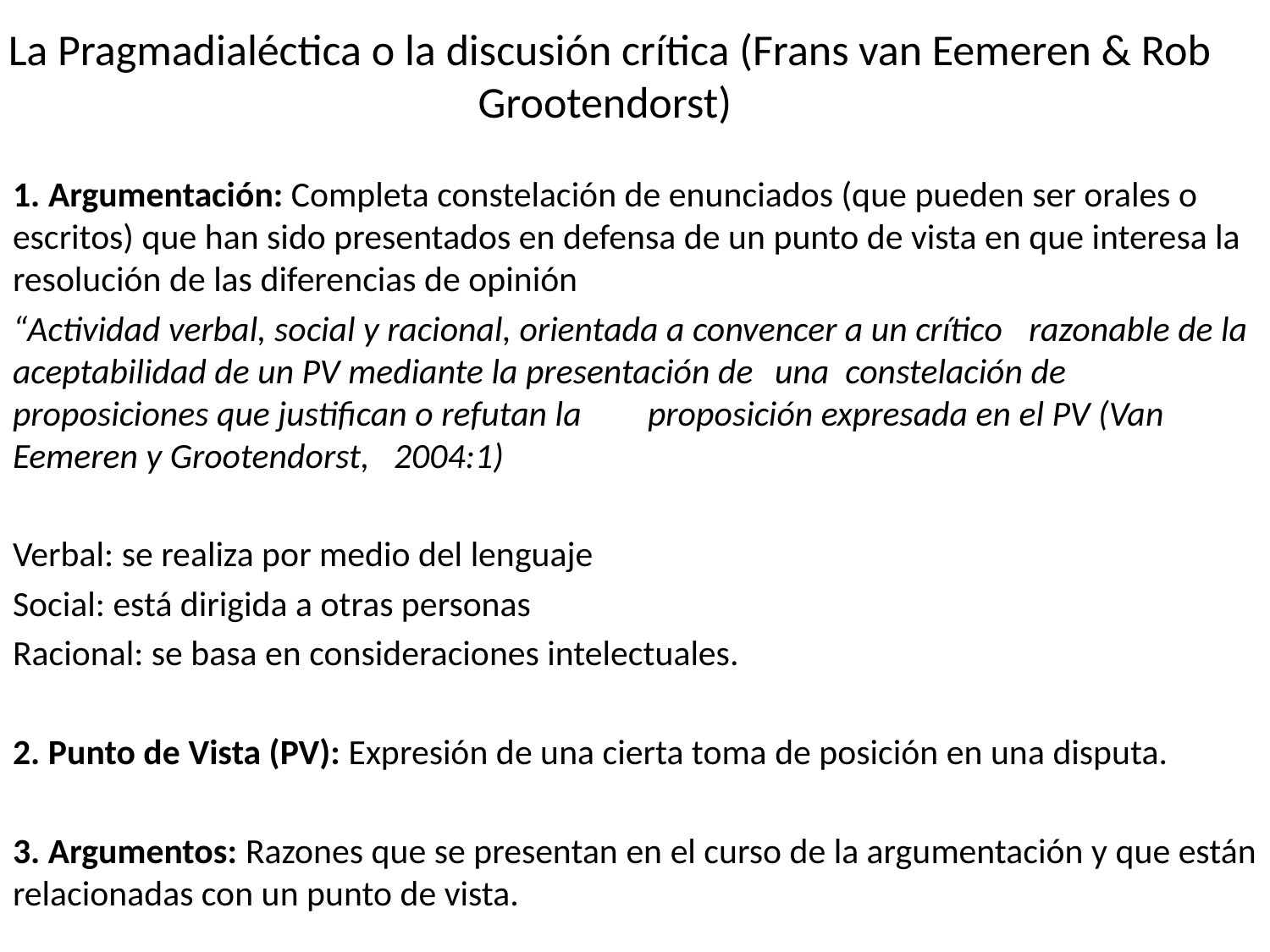

# La Pragmadialéctica o la discusión crítica (Frans van Eemeren & Rob Grootendorst)

1. Argumentación: Completa constelación de enunciados (que pueden ser orales o escritos) que han sido presentados en defensa de un punto de vista en que interesa la resolución de las diferencias de opinión
“Actividad verbal, social y racional, orientada a convencer a un crítico 	razonable de la aceptabilidad de un PV mediante la presentación de  	una  constelación de proposiciones que justifican o refutan la 	proposición expresada en el PV (Van Eemeren y Grootendorst, 	2004:1)

Verbal: se realiza por medio del lenguaje
Social: está dirigida a otras personas
Racional: se basa en consideraciones intelectuales.

2. Punto de Vista (PV): Expresión de una cierta toma de posición en una disputa.

3. Argumentos: Razones que se presentan en el curso de la argumentación y que están relacionadas con un punto de vista.